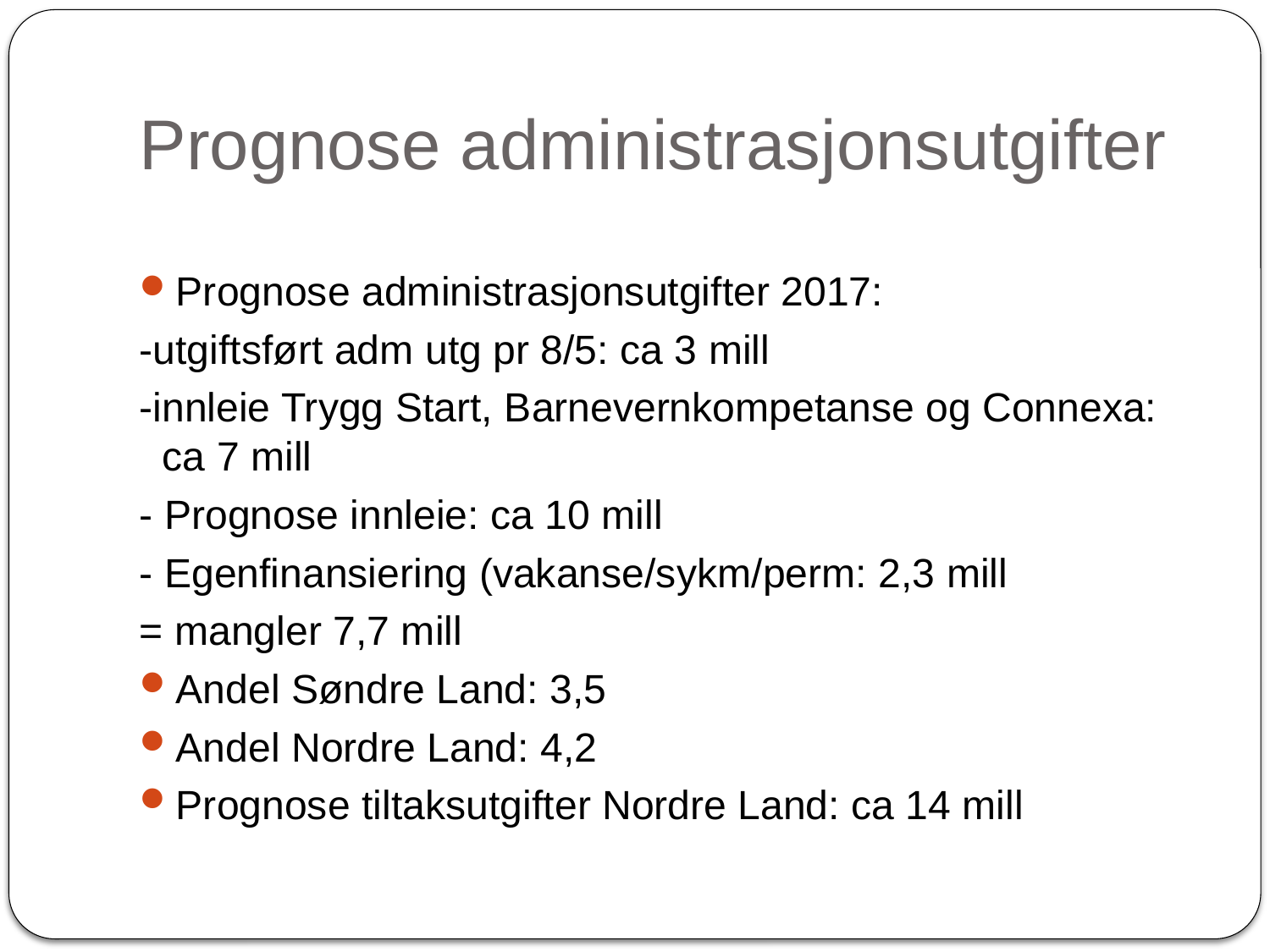

# Prognose administrasjonsutgifter

Prognose administrasjonsutgifter 2017:
-utgiftsført adm utg pr 8/5: ca 3 mill
-innleie Trygg Start, Barnevernkompetanse og Connexa:
  ca 7 mill
- Prognose innleie: ca 10 mill
- Egenfinansiering (vakanse/sykm/perm: 2,3 mill
= mangler 7,7 mill
Andel Søndre Land: 3,5
Andel Nordre Land: 4,2
Prognose tiltaksutgifter Nordre Land: ca 14 mill